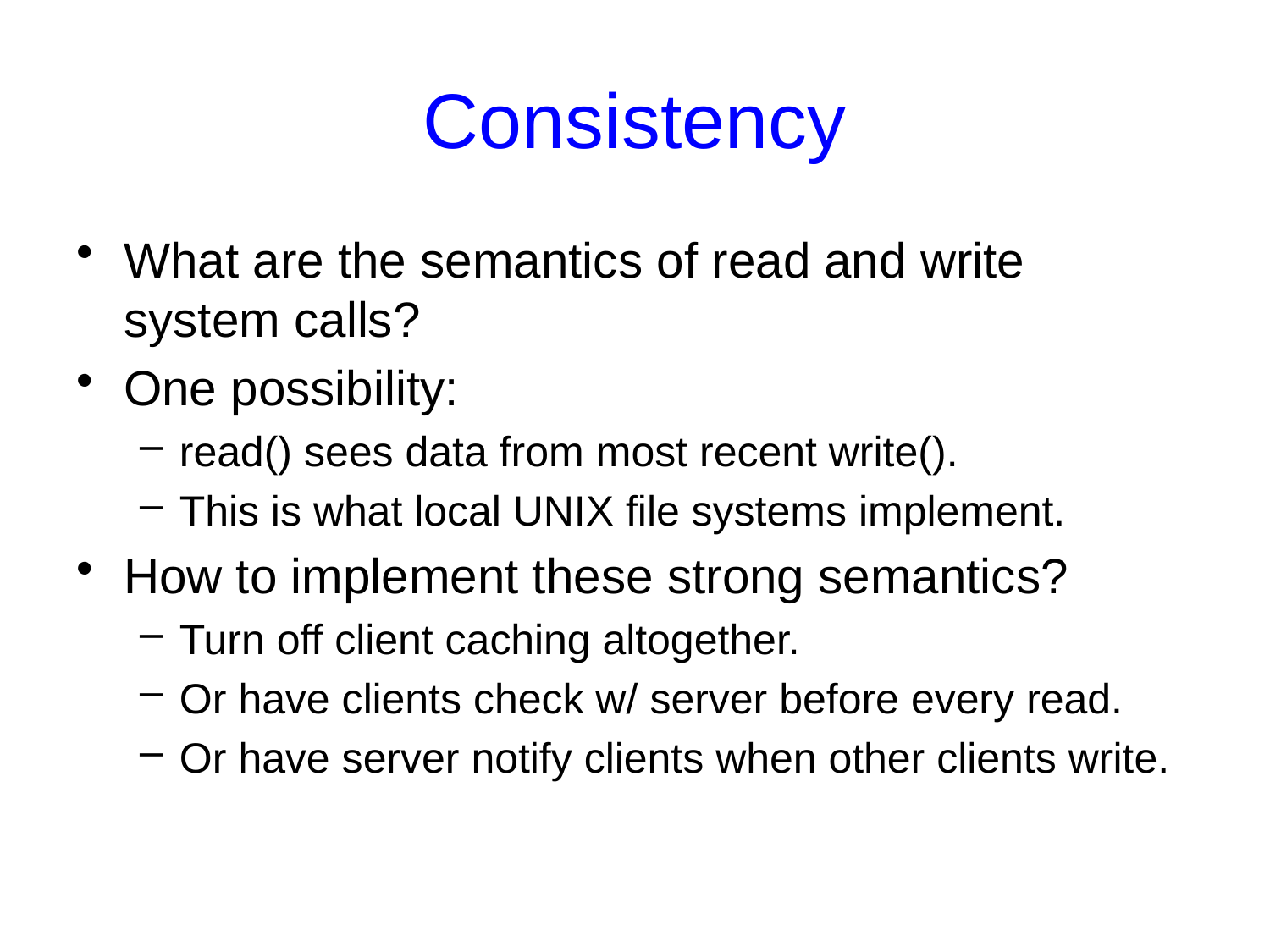

# Consistency
What are the semantics of read and write system calls?
One possibility:
read() sees data from most recent write().
This is what local UNIX file systems implement.
How to implement these strong semantics?
Turn off client caching altogether.
Or have clients check w/ server before every read.
Or have server notify clients when other clients write.